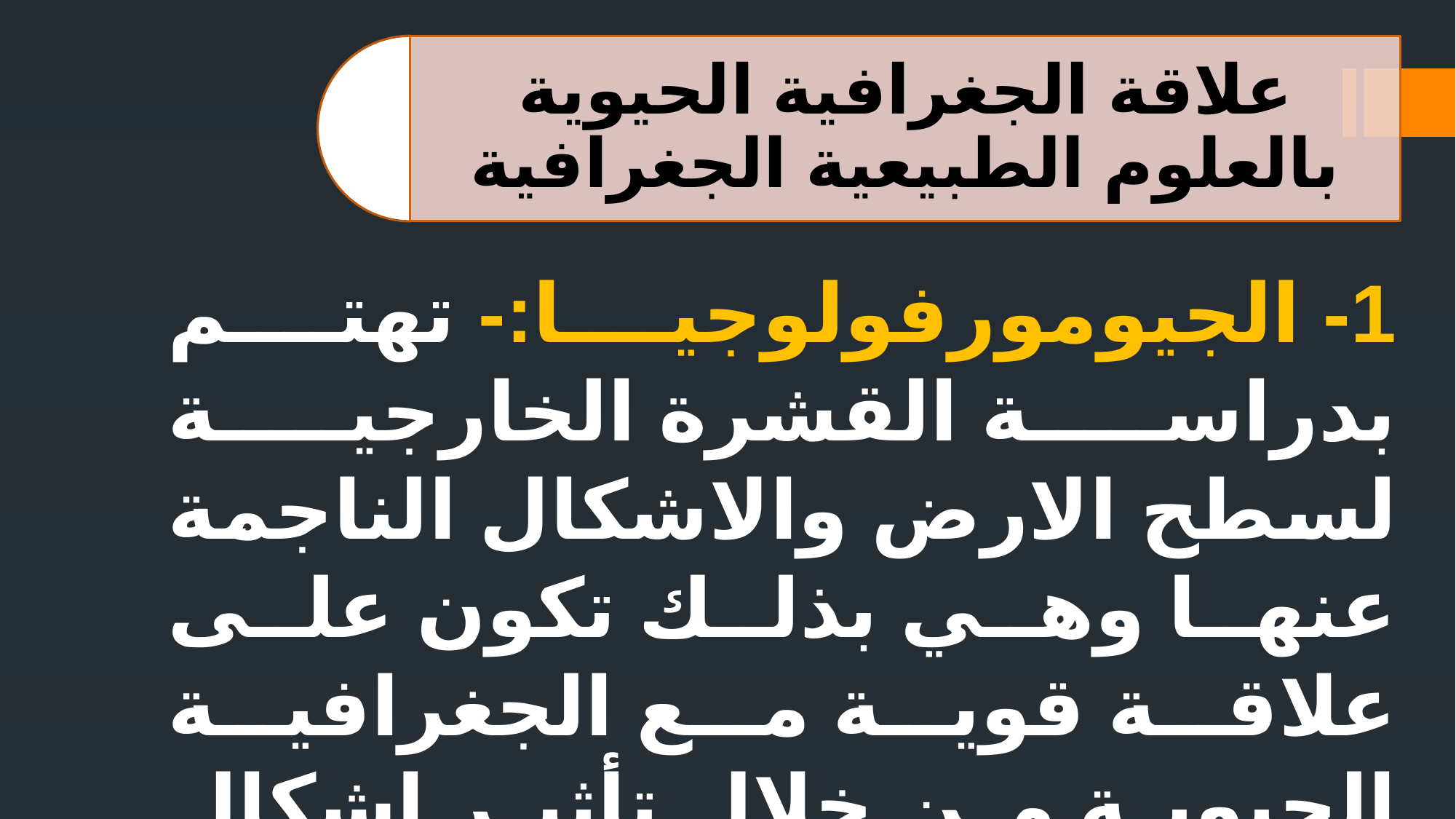

علاقة الجغرافية الحيوية بالعلوم الطبيعية الجغرافية
1- الجيومورفولوجيا:- تهتم بدراسة القشرة الخارجية لسطح الارض والاشكال الناجمة عنها وهي بذلك تكون على علاقة قوية مع الجغرافية الحيوية من خلال تأثير اشكال سطح الارض على النباتات والحيوانات.